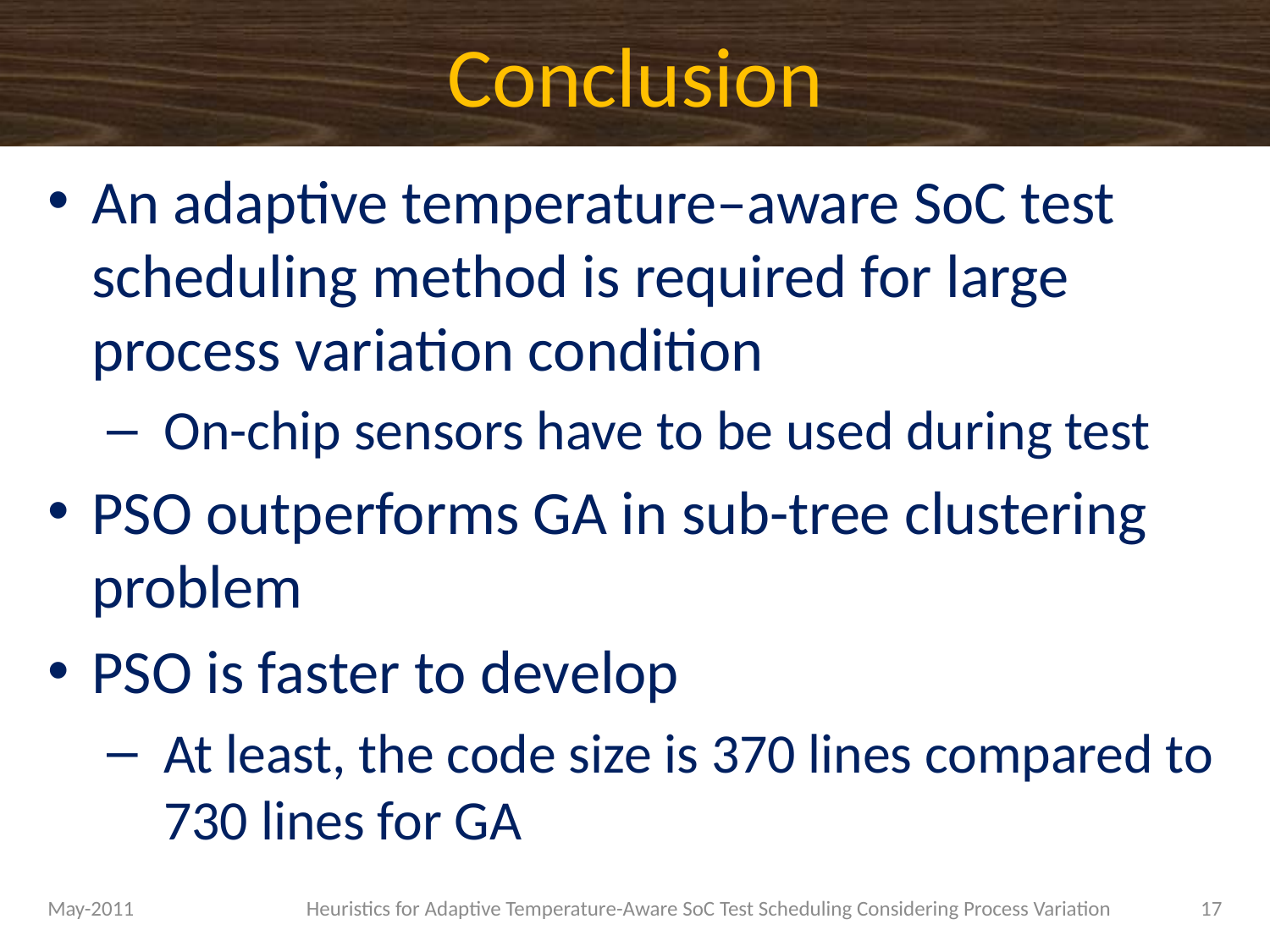

# Conclusion
An adaptive temperature–aware SoC test scheduling method is required for large process variation condition
On-chip sensors have to be used during test
PSO outperforms GA in sub-tree clustering problem
PSO is faster to develop
At least, the code size is 370 lines compared to 730 lines for GA

May-2011		 Heuristics for Adaptive Temperature-Aware SoC Test Scheduling Considering Process Variation
17